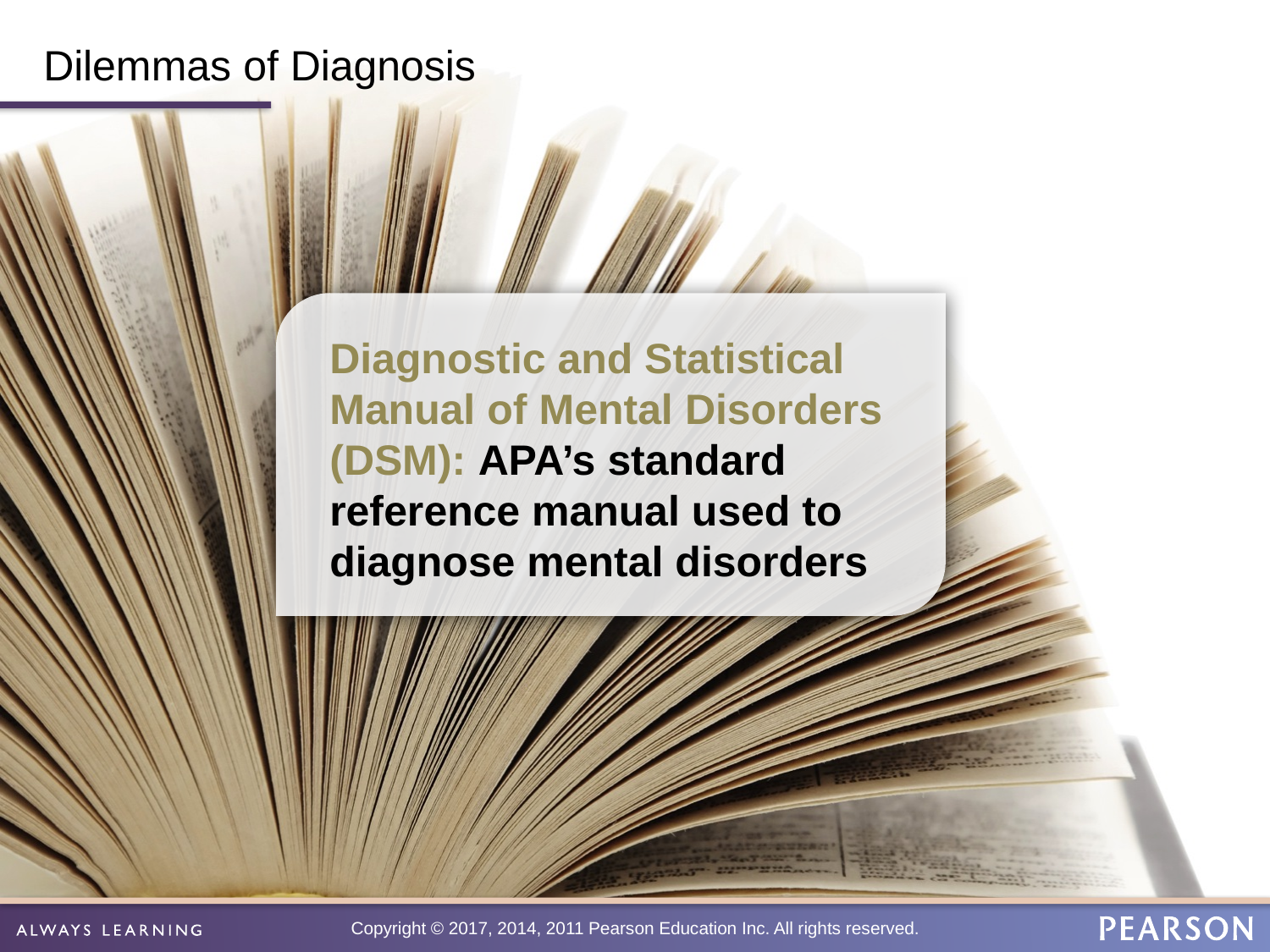

# Dilemmas of Diagnosis

Diagnostic and Statistical Manual of Mental Disorders (DSM): APA’s standard reference manual used to diagnose mental disorders